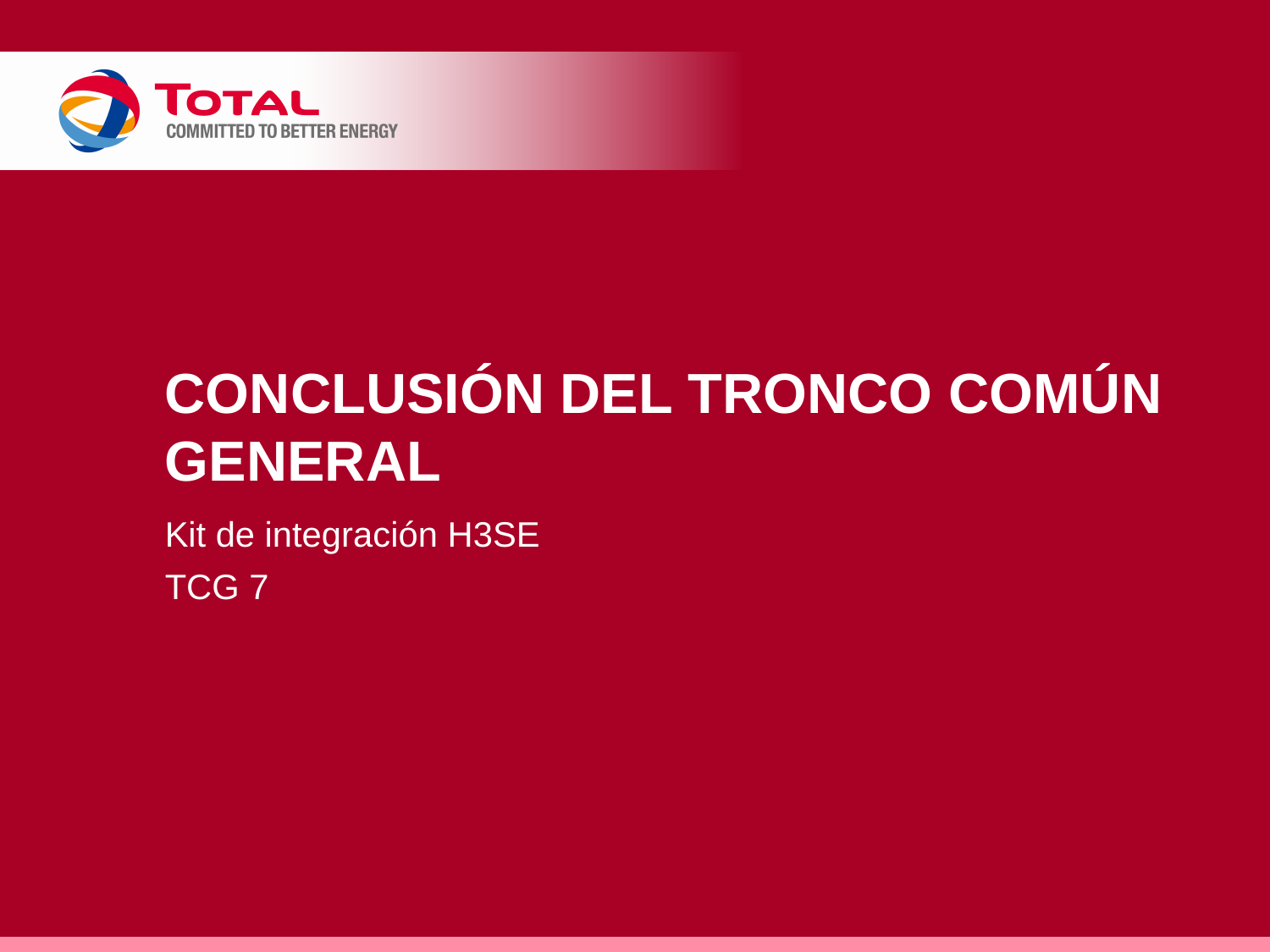

# Conclusión del Tronco común general

Kit de integración H3SE
TCG 7